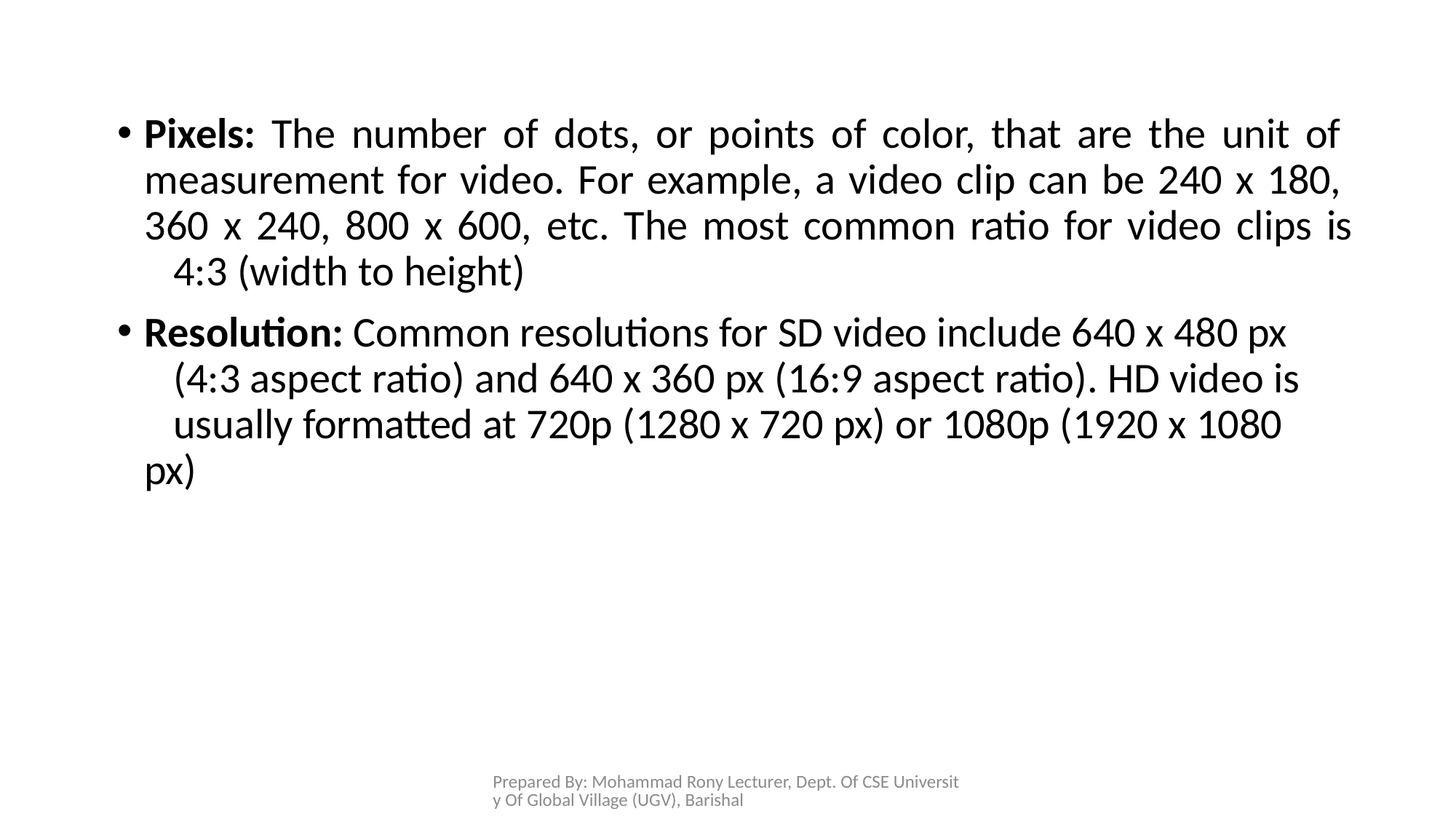

Pixels: The number of dots, or points of color, that are the unit of 	measurement for video. For example, a video clip can be 240 x 180, 	360 x 240, 800 x 600, etc. The most common ratio for video clips is 	4:3 (width to height)
Resolution: Common resolutions for SD video include 640 x 480 px 	(4:3 aspect ratio) and 640 x 360 px (16:9 aspect ratio). HD video is 	usually formatted at 720p (1280 x 720 px) or 1080p (1920 x 1080 px)
Prepared By: Mohammad Rony Lecturer, Dept. Of CSE University Of Global Village (UGV), Barishal